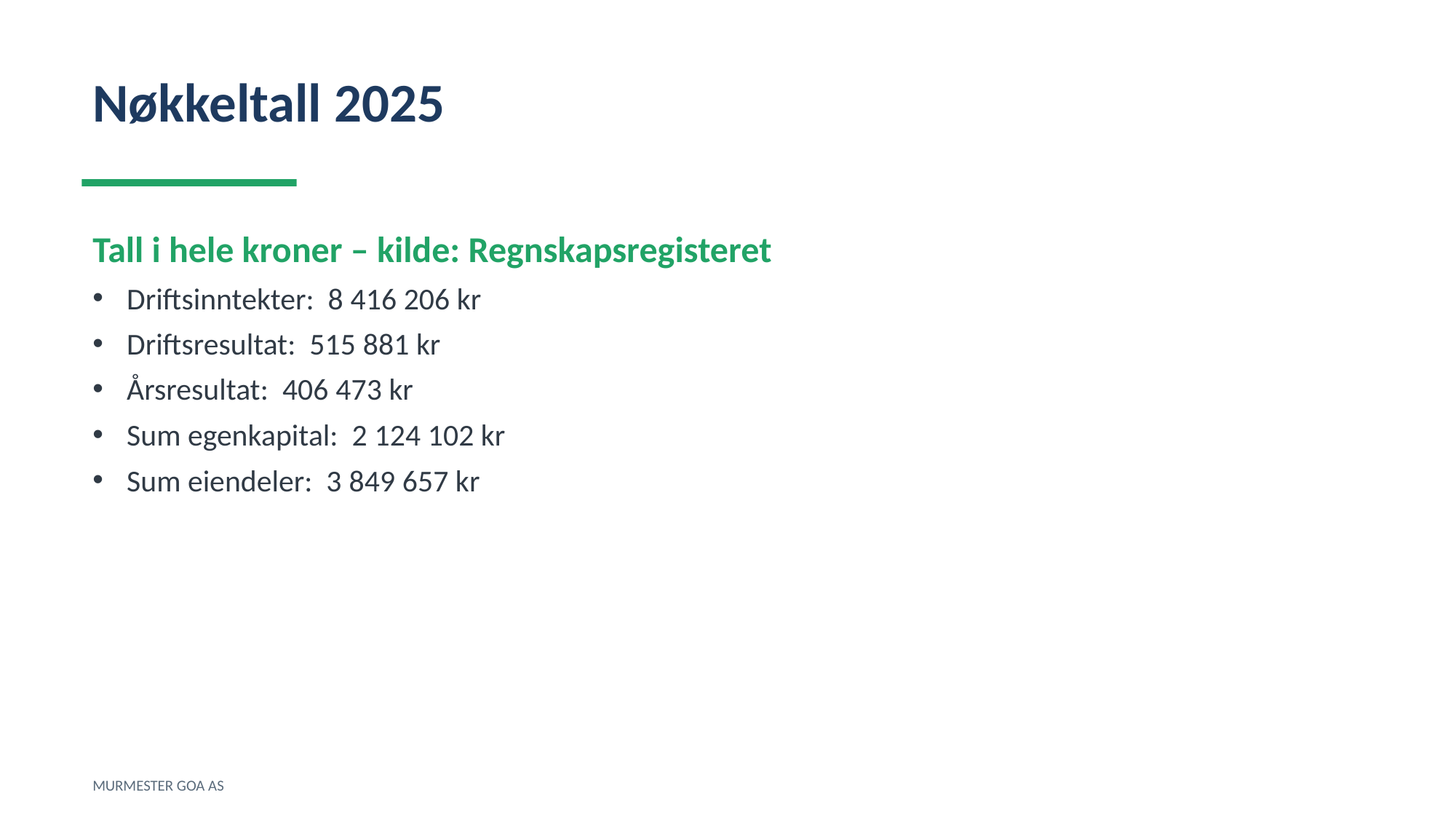

Nøkkeltall 2025

Tall i hele kroner – kilde: Regnskapsregisteret
Driftsinntekter:  8 416 206 kr
Driftsresultat:  515 881 kr
Årsresultat:  406 473 kr
Sum egenkapital:  2 124 102 kr
Sum eiendeler:  3 849 657 kr
MURMESTER GOA AS